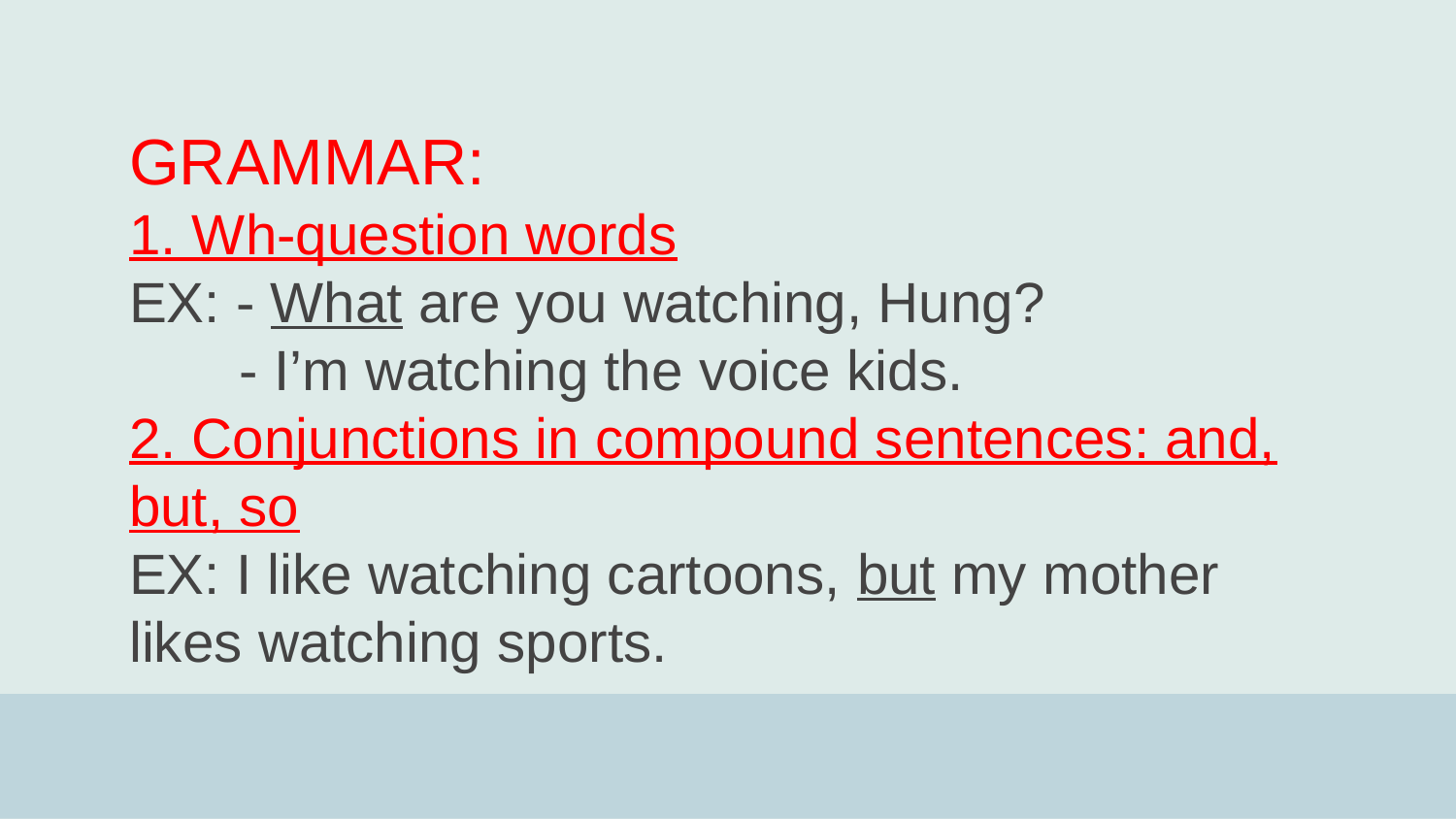

# GRAMMAR: 1. Wh-question words EX: - What are you watching, Hung? - I’m watching the voice kids. 2. Conjunctions in compound sentences: and, but, so EX: I like watching cartoons, but my mother likes watching sports.